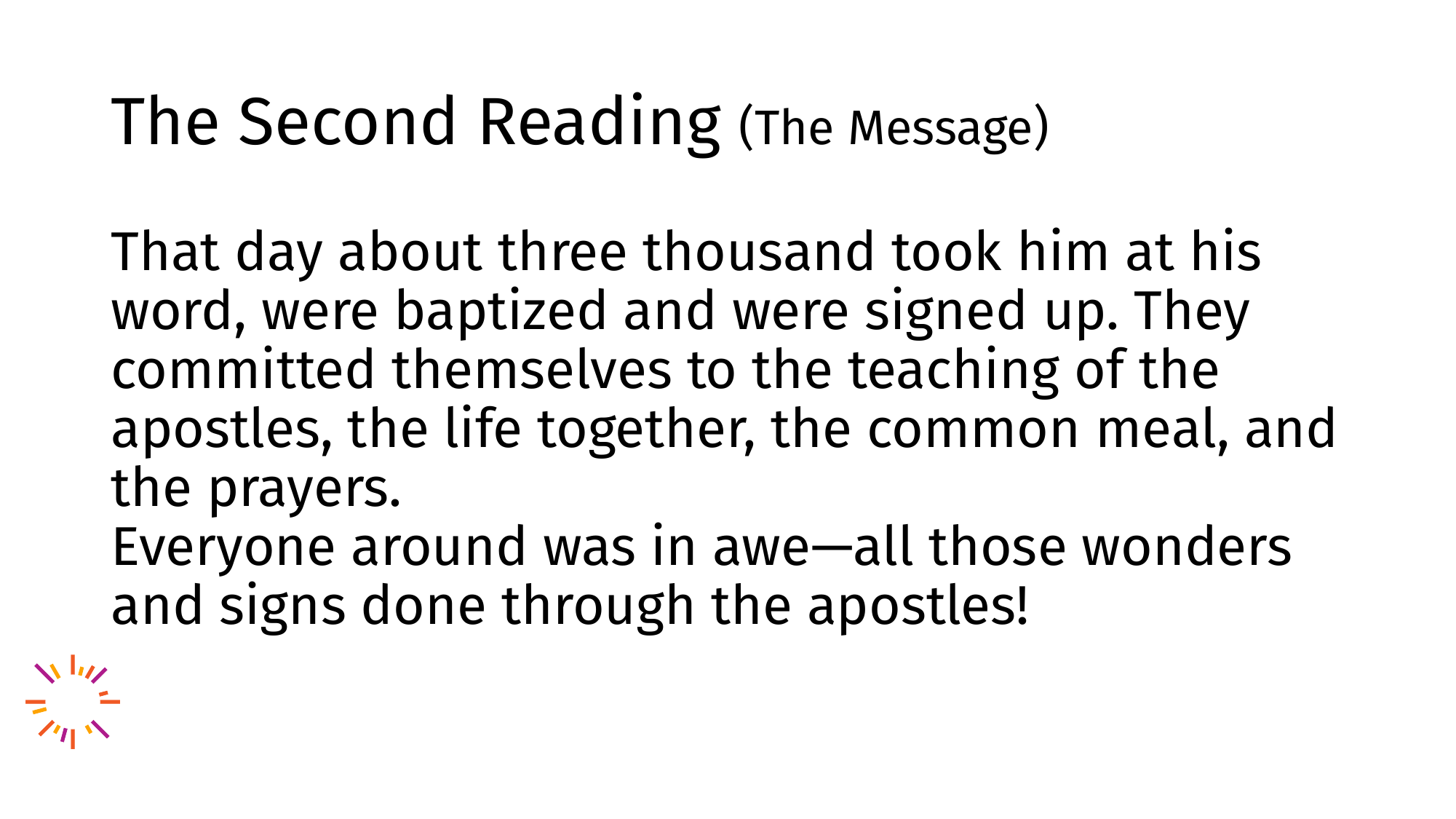

# The Second Reading (The Message)
That day about three thousand took him at his word, were baptized and were signed up. They committed themselves to the teaching of the apostles, the life together, the common meal, and the prayers.
Everyone around was in awe—all those wonders and signs done through the apostles!